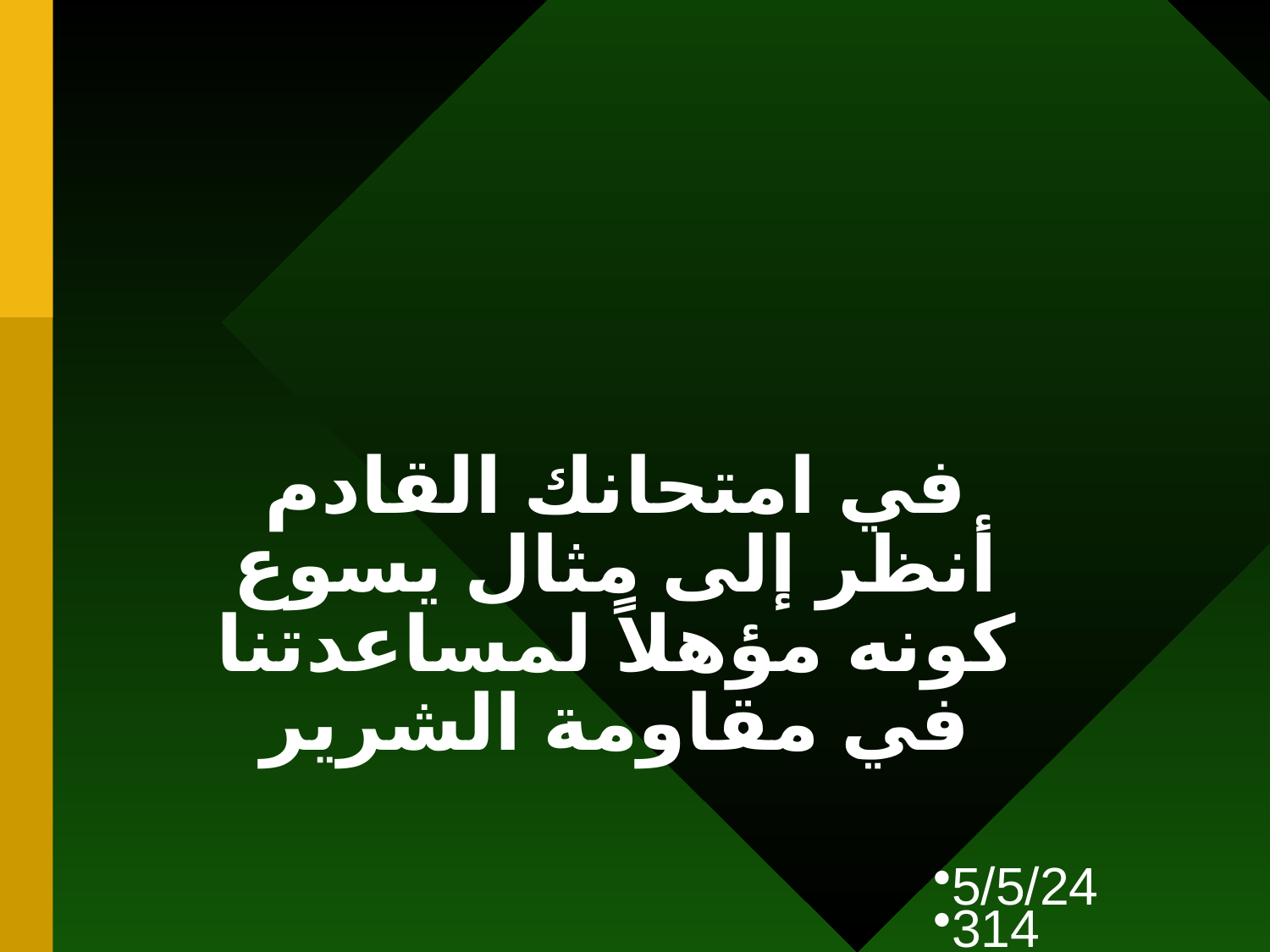

في امتحانك القادم أنظر إلى مثال يسوع كونه مؤهلاً لمساعدتنا في مقاومة الشرير
5/5/24
314